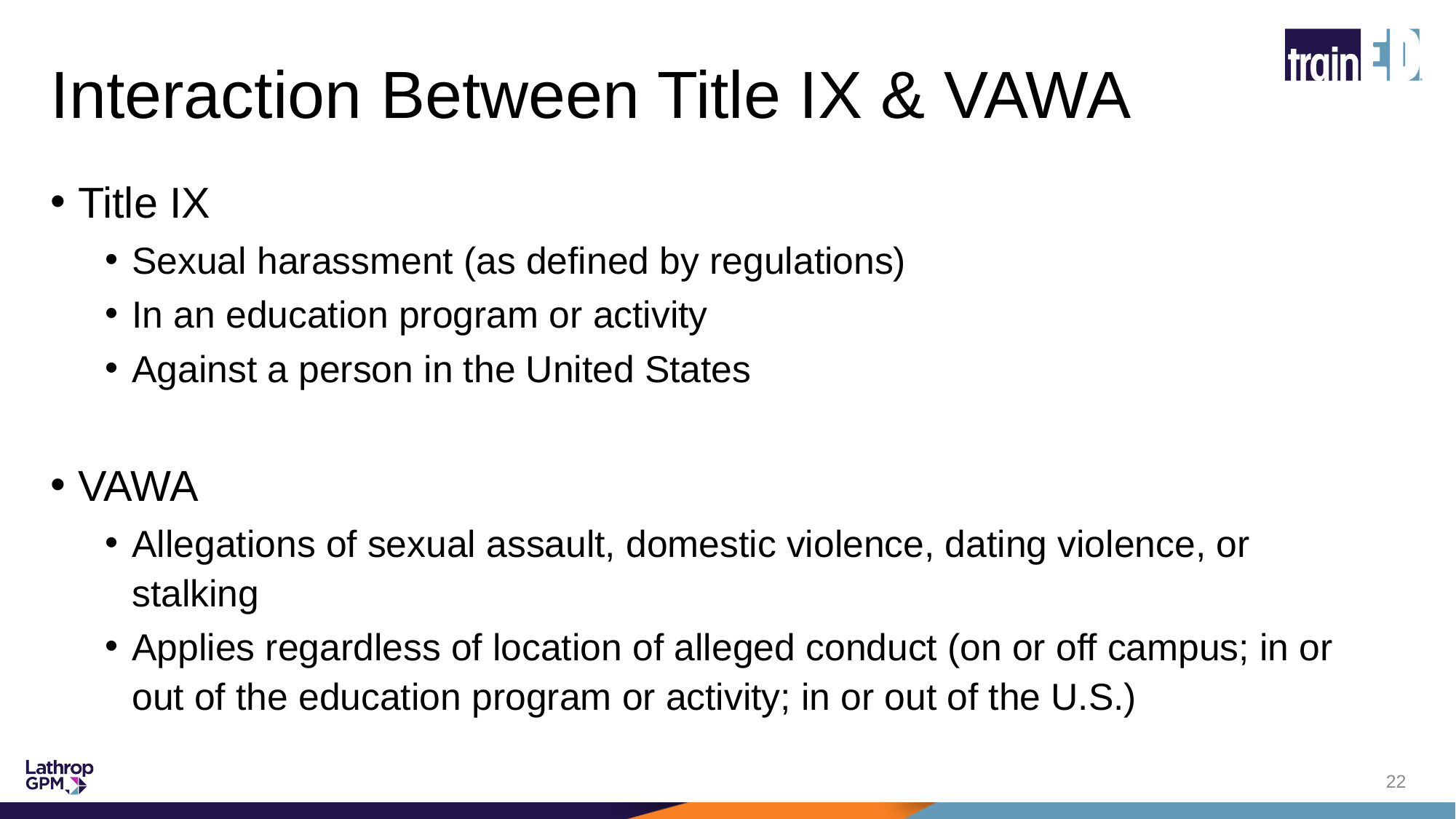

# Interaction Between Title IX & VAWA
Title IX
Sexual harassment (as defined by regulations)
In an education program or activity
Against a person in the United States

VAWA
Allegations of sexual assault, domestic violence, dating violence, or stalking
Applies regardless of location of alleged conduct (on or off campus; in or out of the education program or activity; in or out of the U.S.)

22